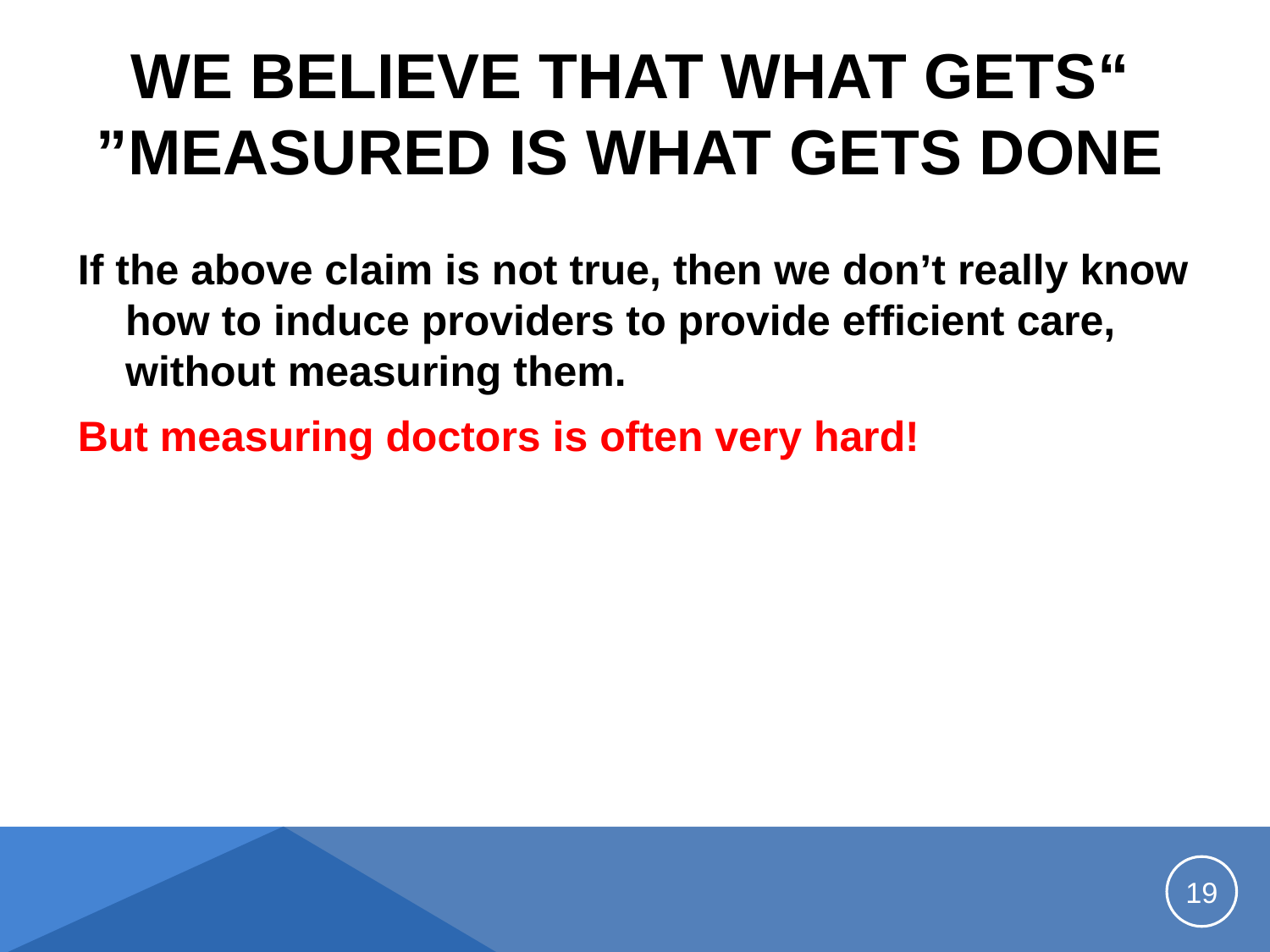

# “We believe that what gets measured is what gets done”
If the above claim is not true, then we don’t really know how to induce providers to provide efficient care, without measuring them.
But measuring doctors is often very hard!
19